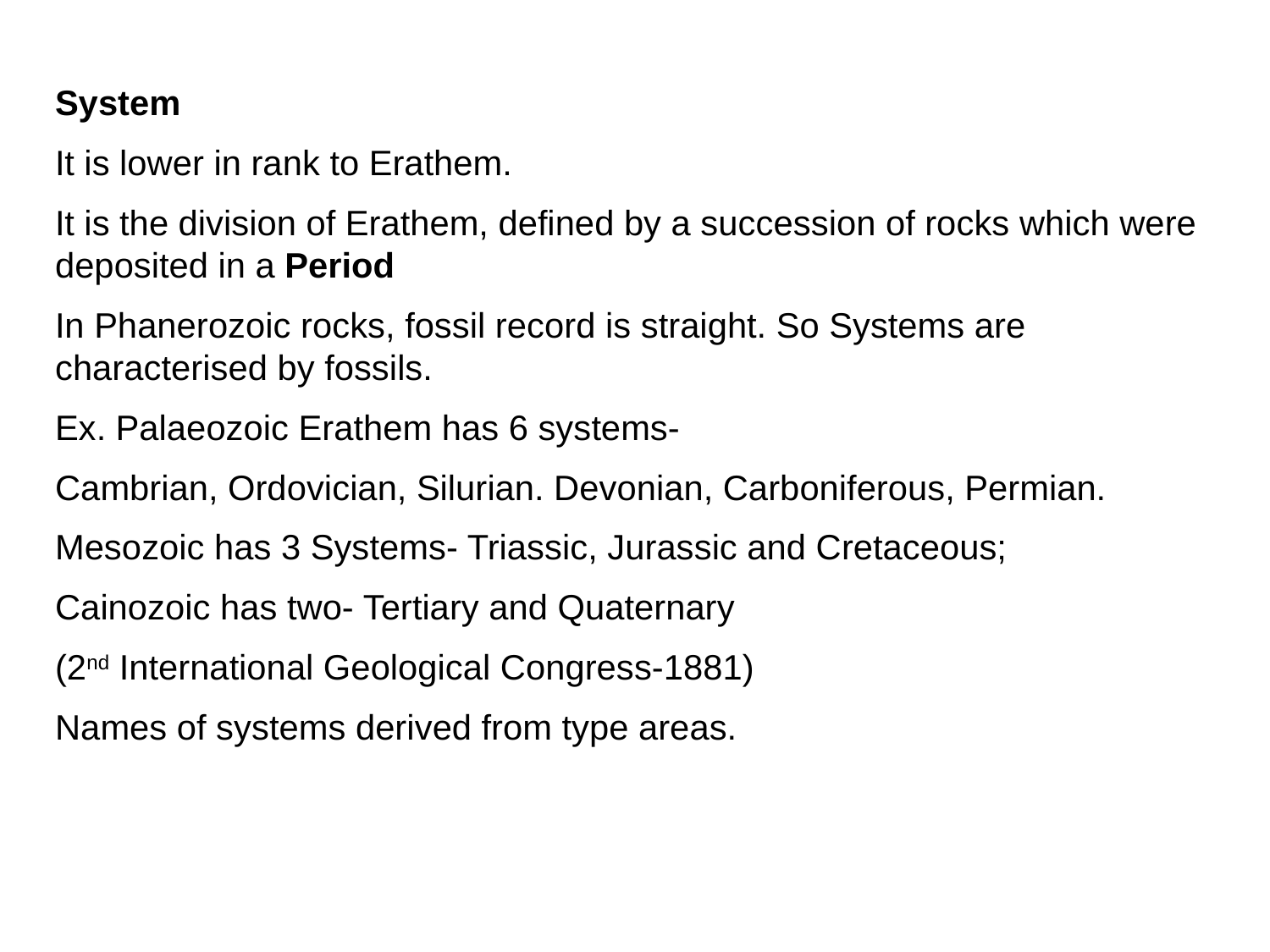

System
It is lower in rank to Erathem.
It is the division of Erathem, defined by a succession of rocks which were deposited in a Period
In Phanerozoic rocks, fossil record is straight. So Systems are characterised by fossils.
Ex. Palaeozoic Erathem has 6 systems-
Cambrian, Ordovician, Silurian. Devonian, Carboniferous, Permian.
Mesozoic has 3 Systems- Triassic, Jurassic and Cretaceous;
Cainozoic has two- Tertiary and Quaternary
(2nd International Geological Congress-1881)
Names of systems derived from type areas.